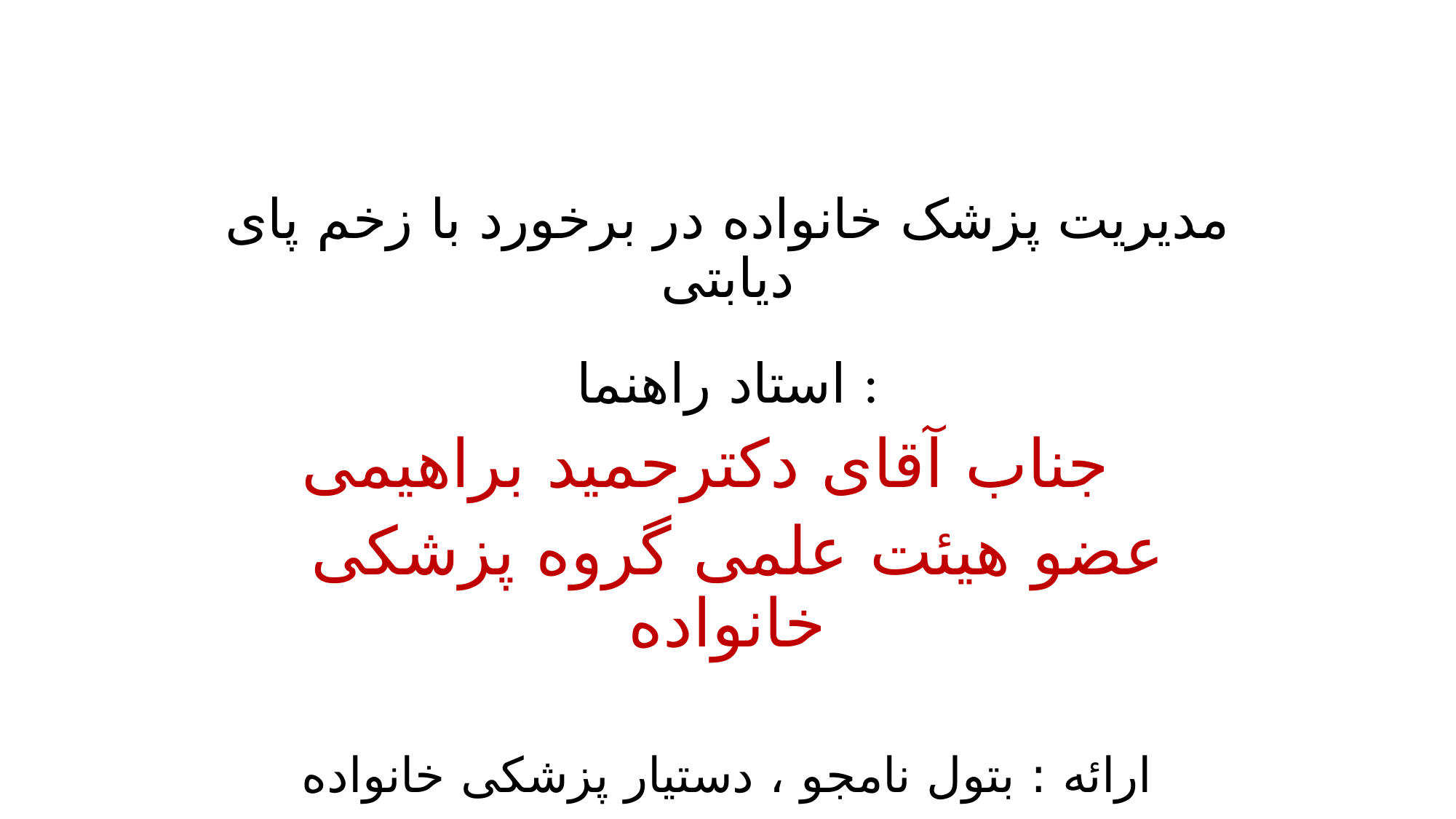

# مدیریت پزشک خانواده در برخورد با زخم پای دیابتی
استاد راهنما :
جناب آقای دکترحمید براهیمی
 عضو هیئت علمی گروه پزشکی خانواده

ارائه : بتول نامجو ، دستیار پزشکی خانواده